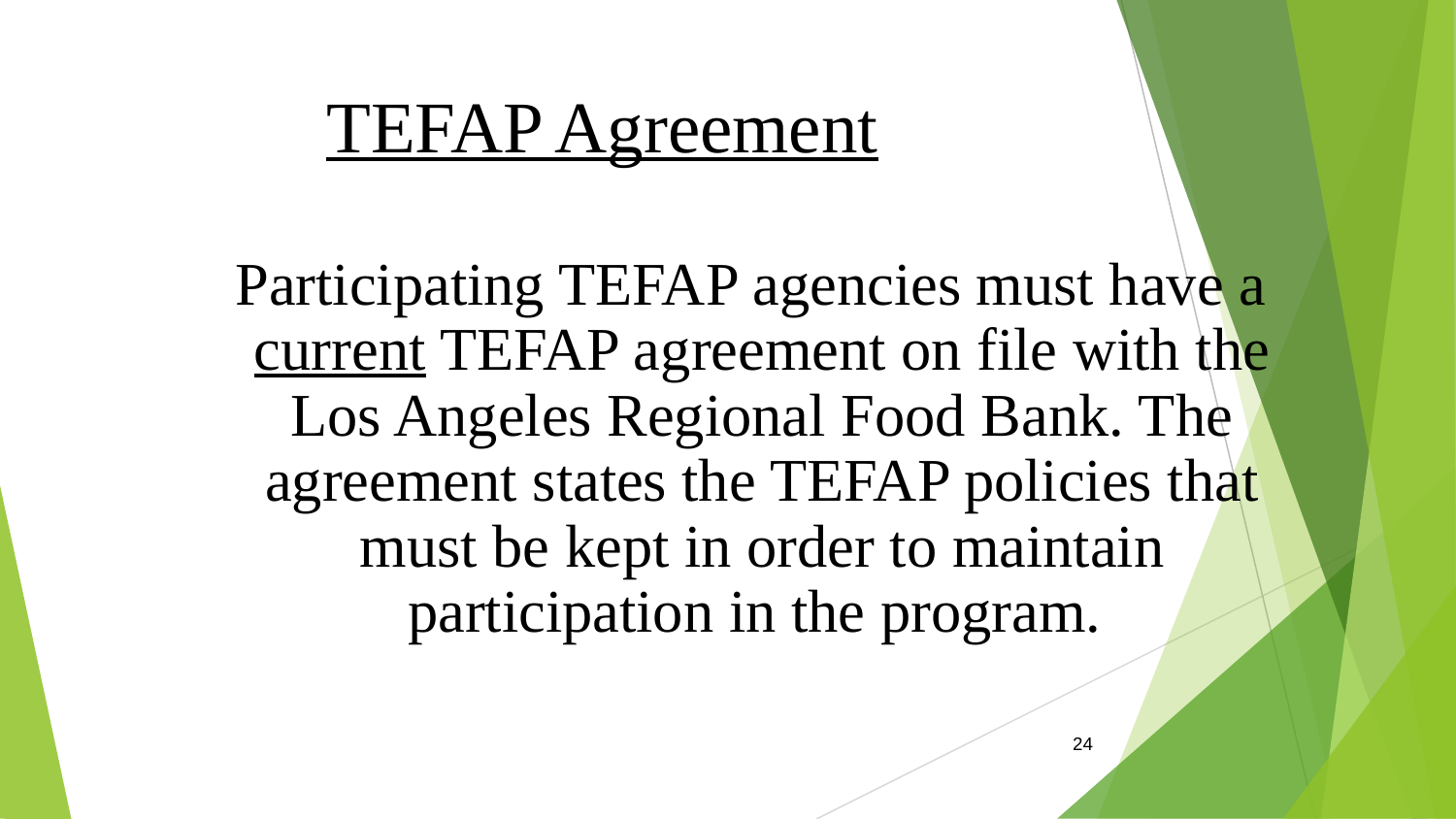

# TEFAP Agreement
       Participating TEFAP agencies must have a current TEFAP agreement on file with the Los Angeles Regional Food Bank. The agreement states the TEFAP policies that must be kept in order to maintain participation in the program.
24